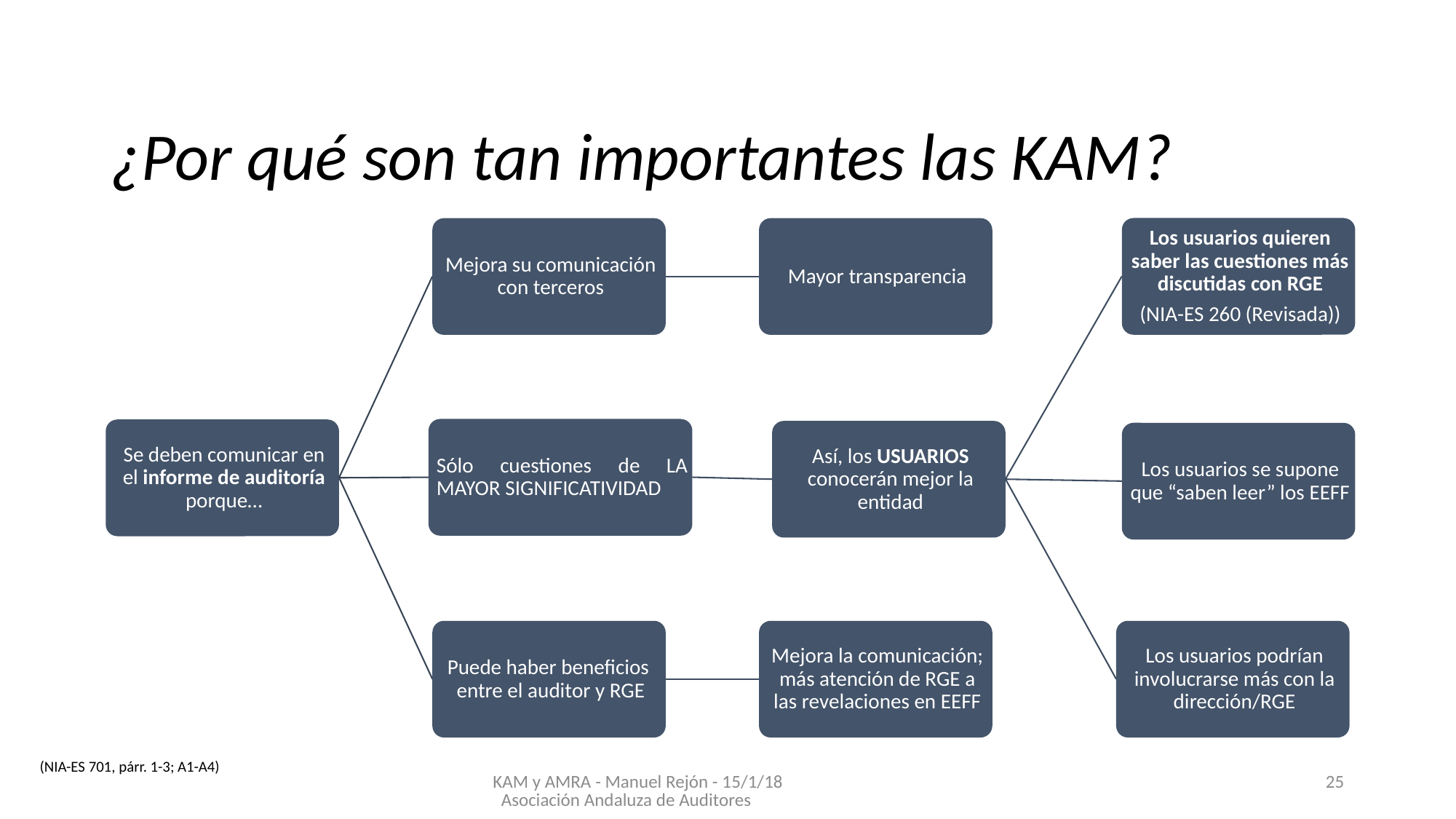

# ¿Por qué son tan importantes las KAM?
Se deben comunicar en el informe de auditoría porque…

Mejora su comunicación con terceros

Mayor transparencia

Sólo cuestiones de LA MAYOR SIGNIFICATIVIDAD

Así, los USUARIOS conocerán mejor la entidad

Los usuarios quieren saber las cuestiones más discutidas con RGE
(NIA-ES 260 (Revisada))

Los usuarios se supone que “saben leer” los EEFF

Los usuarios podrían involucrarse más con la dirección/RGE

Puede haber beneficios  entre el auditor y RGE

Mejora la comunicación; más atención de RGE a las revelaciones en EEFF
(NIA-ES 701, párr. 1-3; A1-A4)
KAM y AMRA - Manuel Rejón - 15/1/18                                            Asociación Andaluza de Auditores
25